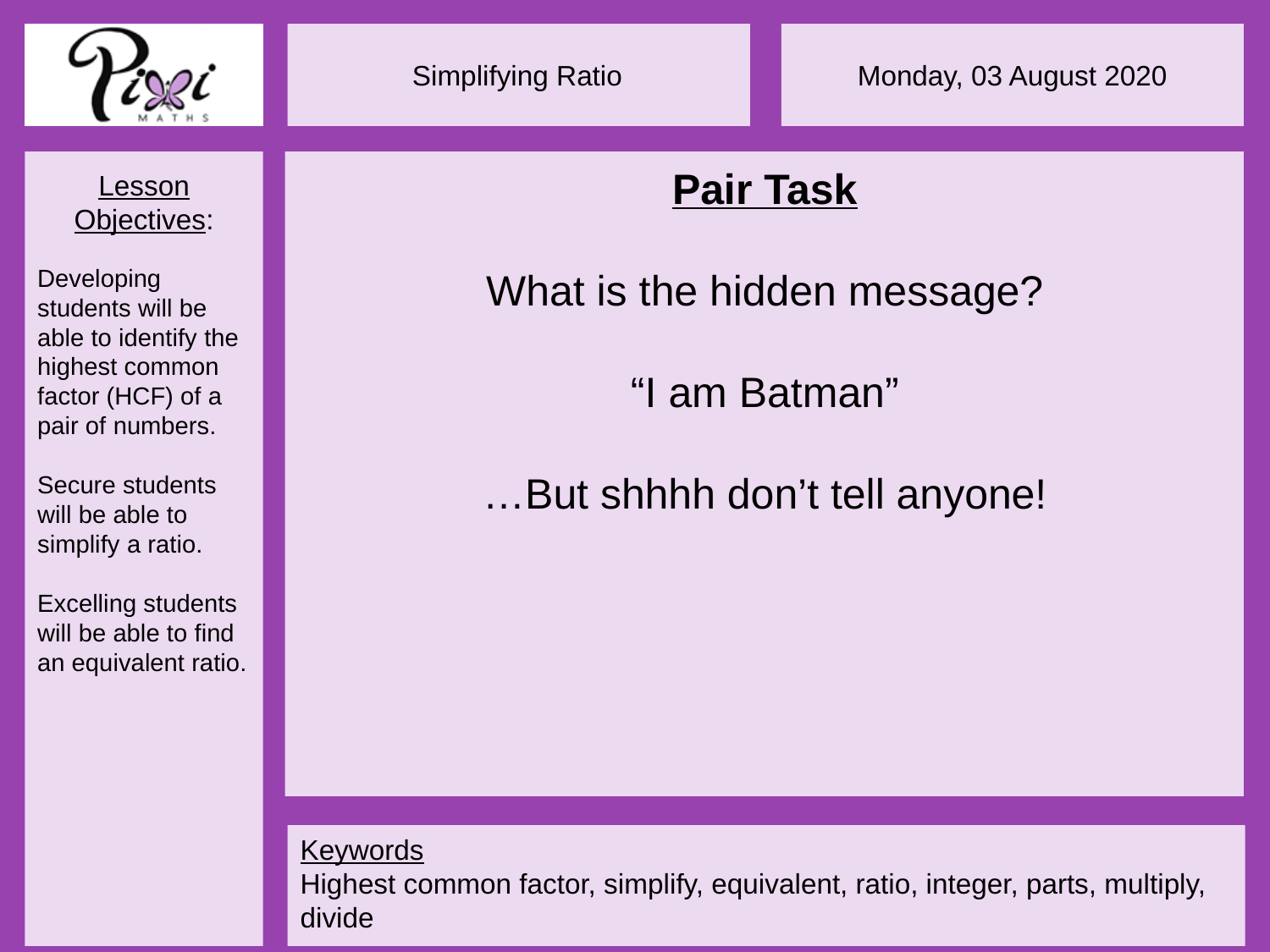

Pair Task

What is the hidden message?

“I am Batman”

…But shhhh don’t tell anyone!